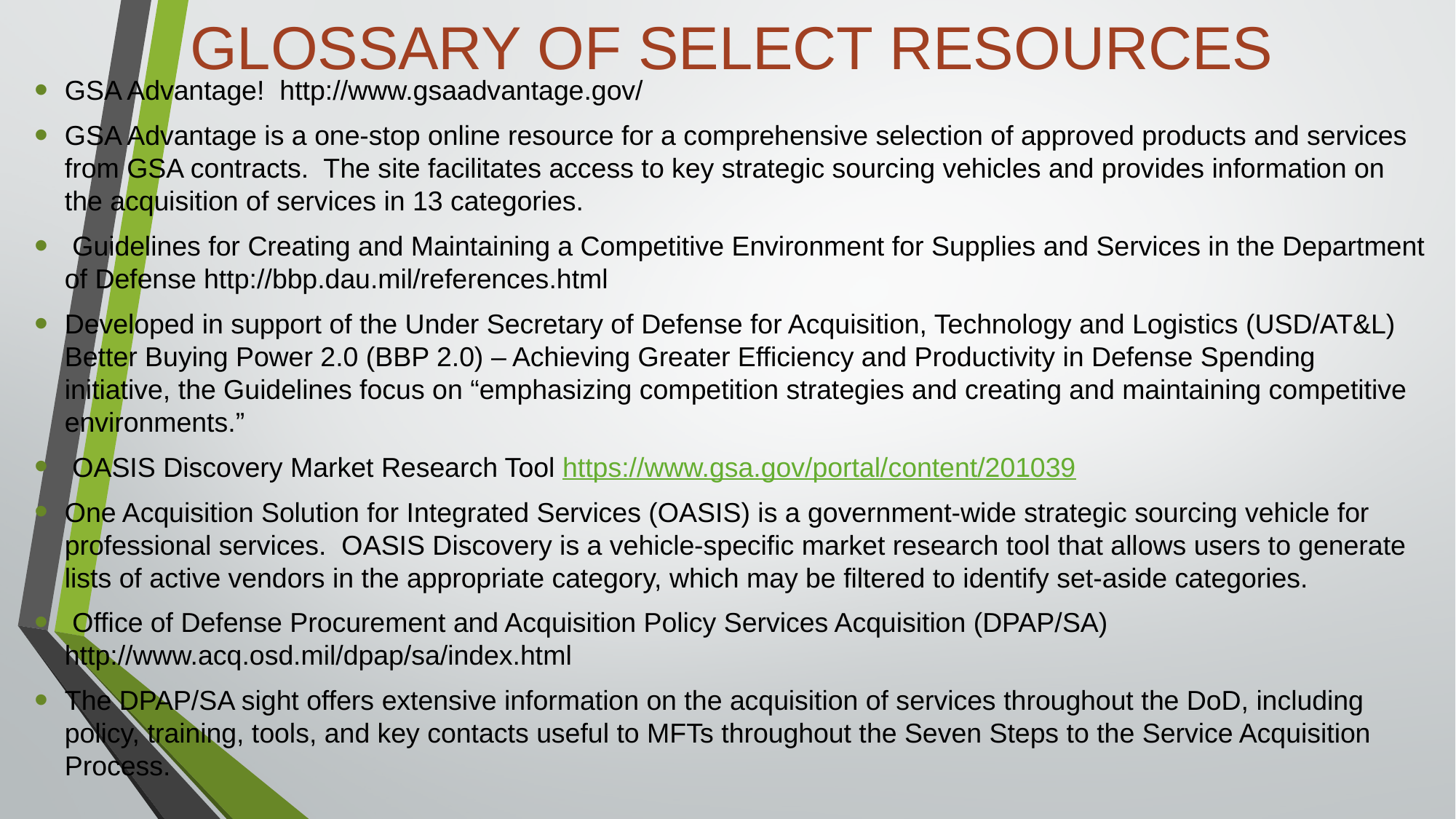

# GLOSSARY OF SELECT RESOURCES
GSA Advantage!  http://www.gsaadvantage.gov/
GSA Advantage is a one-stop online resource for a comprehensive selection of approved products and services from GSA contracts.  The site facilitates access to key strategic sourcing vehicles and provides information on the acquisition of services in 13 categories.
 Guidelines for Creating and Maintaining a Competitive Environment for Supplies and Services in the Department of Defense http://bbp.dau.mil/references.html
Developed in support of the Under Secretary of Defense for Acquisition, Technology and Logistics (USD/AT&L) Better Buying Power 2.0 (BBP 2.0) – Achieving Greater Efficiency and Productivity in Defense Spending initiative, the Guidelines focus on “emphasizing competition strategies and creating and maintaining competitive environments.”
 OASIS Discovery Market Research Tool https://www.gsa.gov/portal/content/201039
One Acquisition Solution for Integrated Services (OASIS) is a government-wide strategic sourcing vehicle for professional services.  OASIS Discovery is a vehicle-specific market research tool that allows users to generate lists of active vendors in the appropriate category, which may be filtered to identify set-aside categories.
 Office of Defense Procurement and Acquisition Policy Services Acquisition (DPAP/SA) http://www.acq.osd.mil/dpap/sa/index.html
The DPAP/SA sight offers extensive information on the acquisition of services throughout the DoD, including policy, training, tools, and key contacts useful to MFTs throughout the Seven Steps to the Service Acquisition Process.